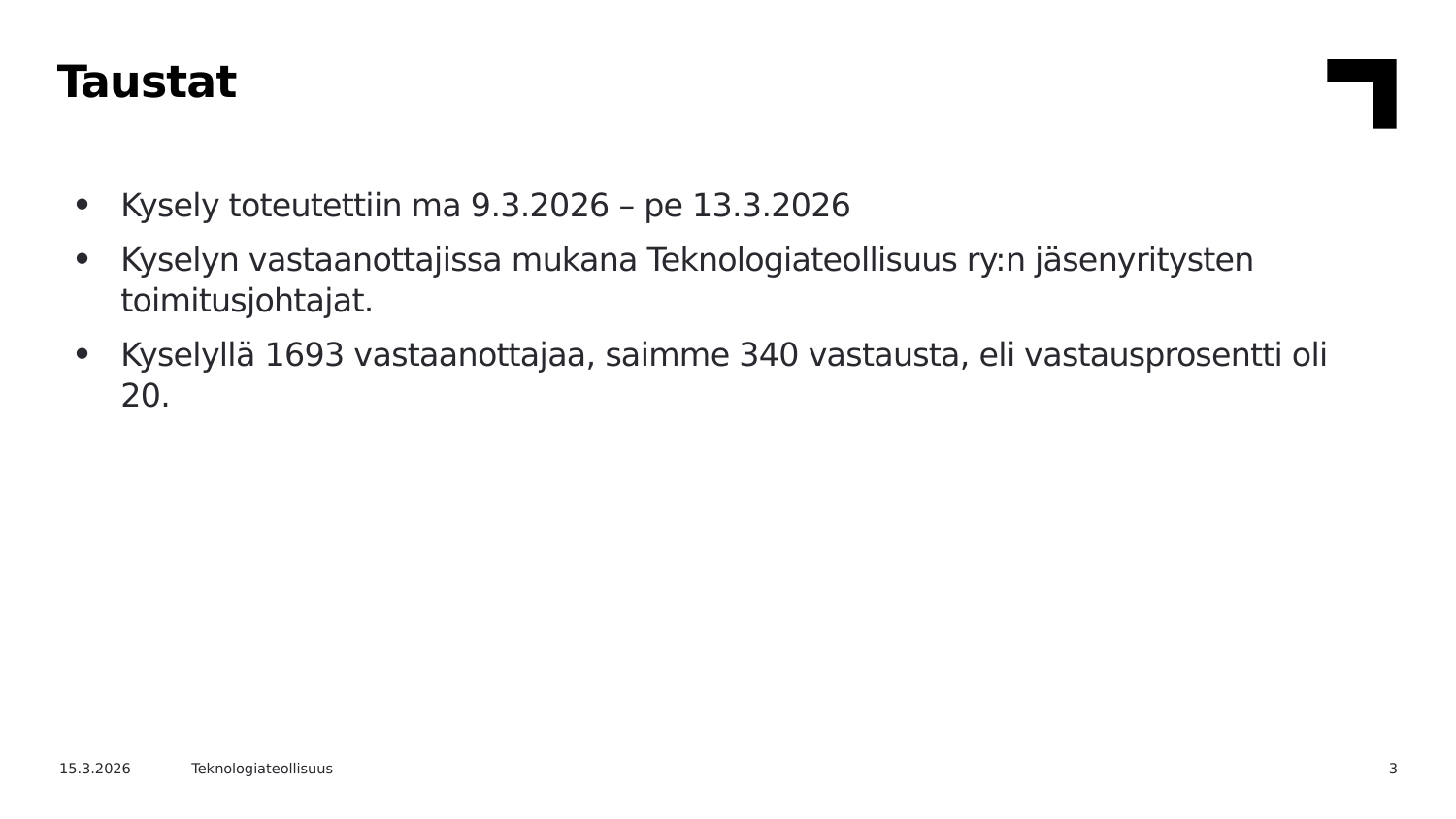

Taustat
Kysely toteutettiin ma 9.3.2026 – pe 13.3.2026
Kyselyn vastaanottajissa mukana Teknologiateollisuus ry:n jäsenyritysten toimitusjohtajat.
Kyselyllä 1693 vastaanottajaa, saimme 340 vastausta, eli vastausprosentti oli 20.

15.3.2026
Teknologiateollisuus
3